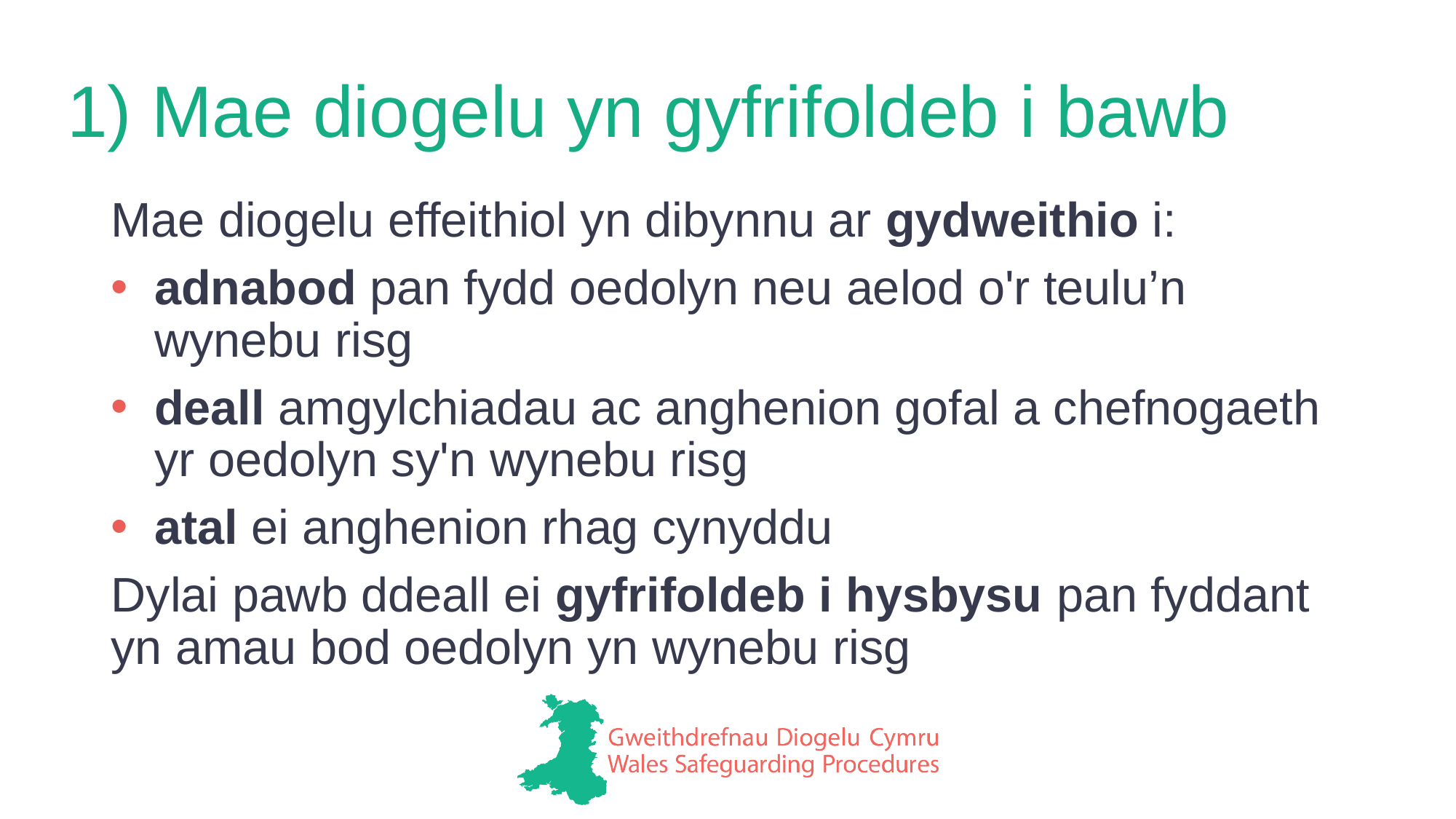

# 1) Mae diogelu yn gyfrifoldeb i bawb
Mae diogelu effeithiol yn dibynnu ar gydweithio i:
adnabod pan fydd oedolyn neu aelod o'r teulu’n wynebu risg
deall amgylchiadau ac anghenion gofal a chefnogaeth yr oedolyn sy'n wynebu risg
atal ei anghenion rhag cynyddu
Dylai pawb ddeall ei gyfrifoldeb i hysbysu pan fyddant yn amau bod oedolyn yn wynebu risg